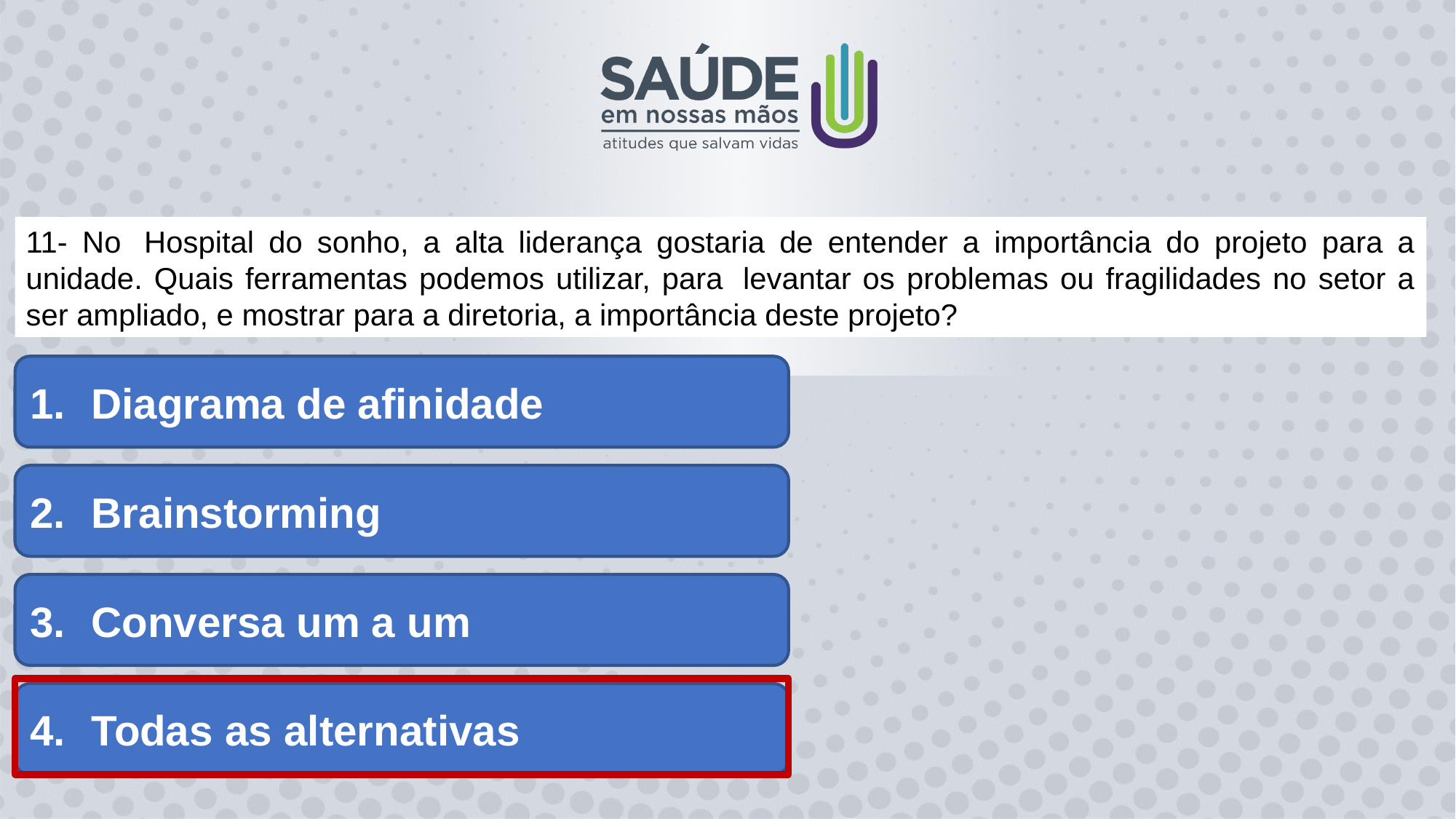

11- No  Hospital do sonho, a alta liderança gostaria de entender a importância do projeto para a unidade. Quais ferramentas podemos utilizar, para  levantar os problemas ou fragilidades no setor a ser ampliado, e mostrar para a diretoria, a importância deste projeto?
Diagrama de afinidade
Brainstorming
Conversa um a um

Todas as alternativas